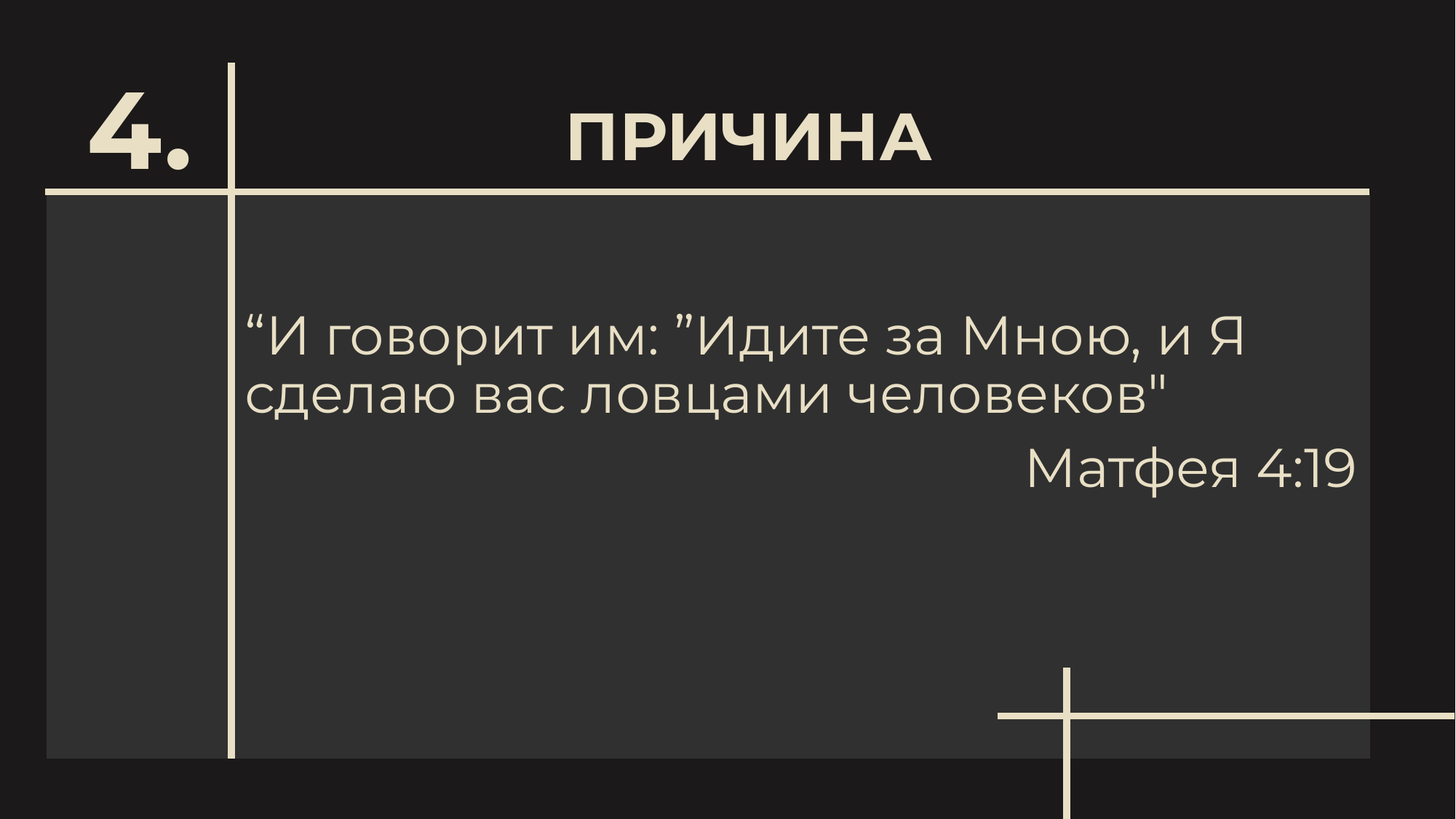

ПРИЧИНА
# 4.

“И говорит им: ”Идите за Мною, и Я сделаю вас ловцами человеков"
Матфея 4:19